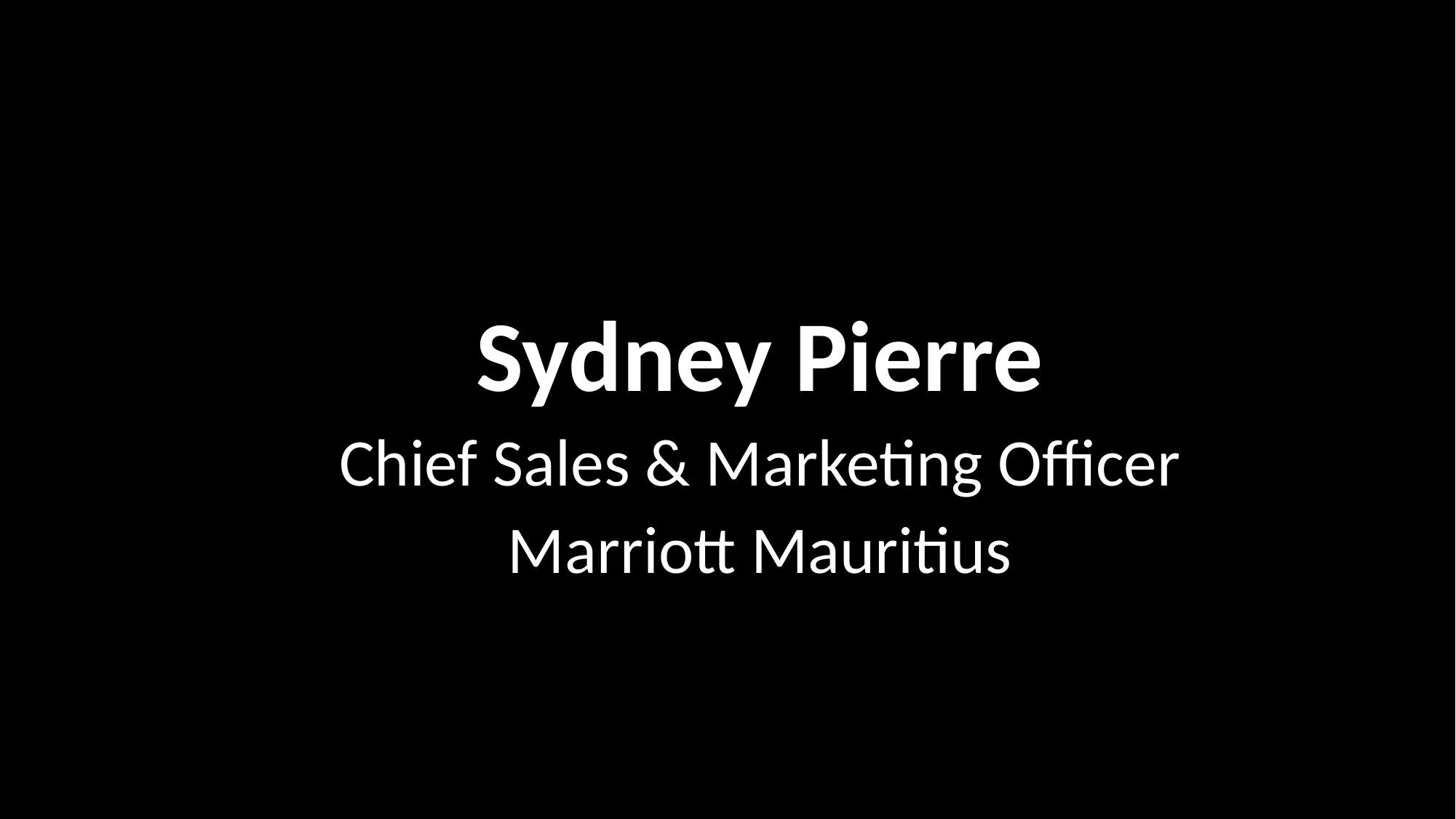

Sydney Pierre
Chief Sales & Marketing Officer
Marriott Mauritius